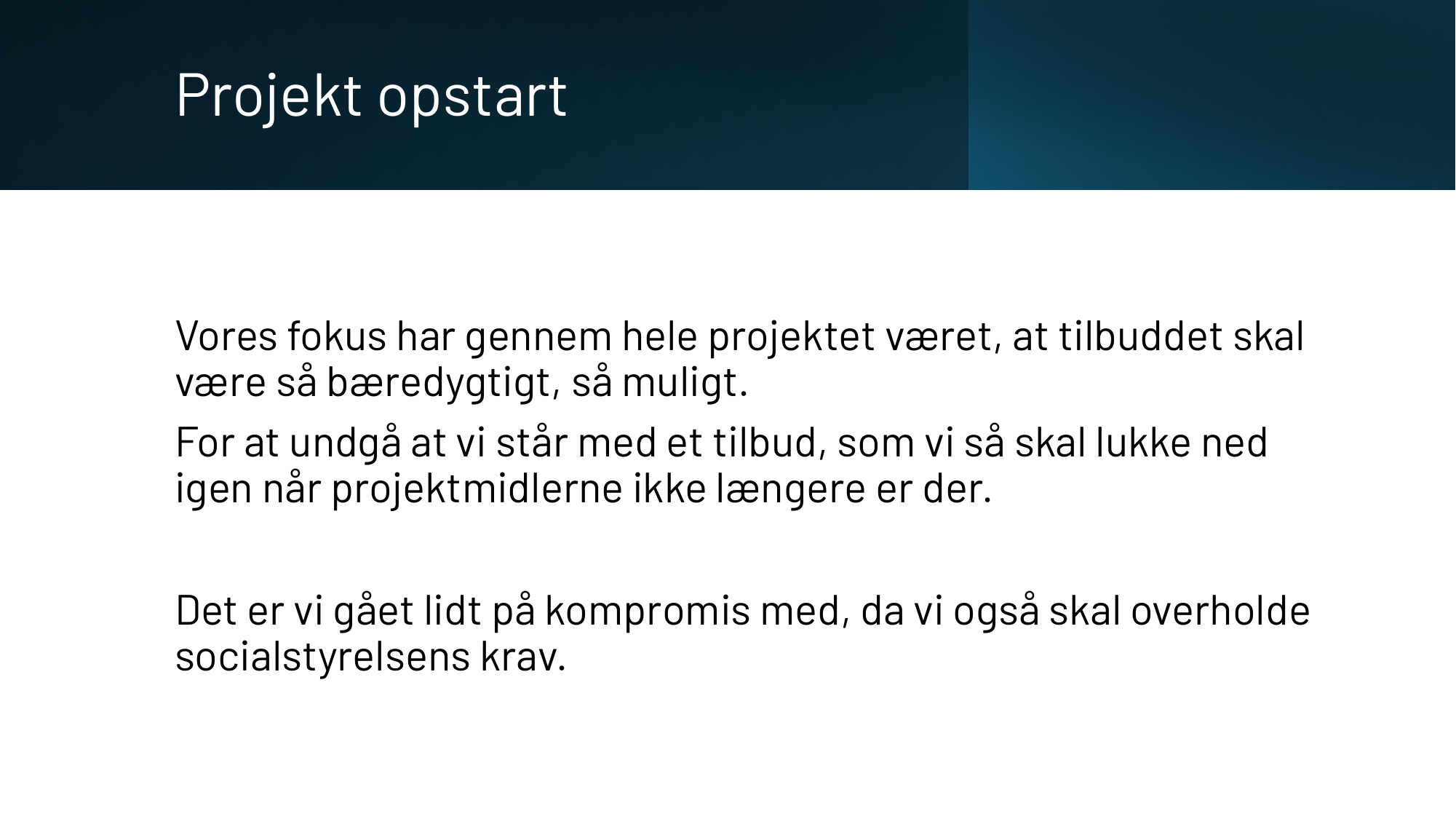

# Projekt opstart
Vores fokus har gennem hele projektet været, at tilbuddet skal være så bæredygtigt, så muligt.
For at undgå at vi står med et tilbud, som vi så skal lukke ned igen når projektmidlerne ikke længere er der.

Det er vi gået lidt på kompromis med, da vi også skal overholde socialstyrelsens krav.